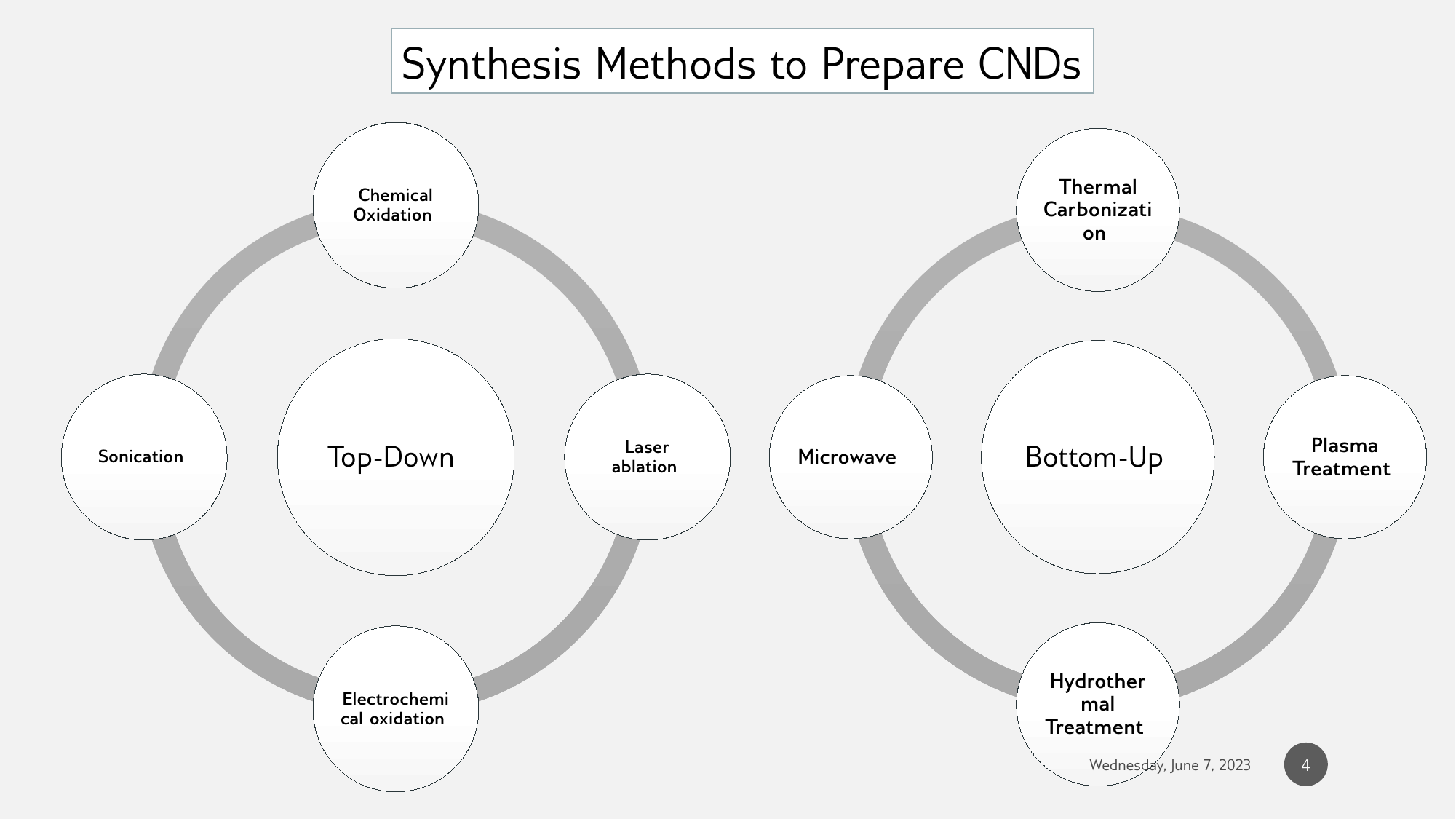

Synthesis Methods to Prepare CNDs
Top-Down
Chemical Oxidation
Laser ablation
Electrochemical oxidation
Sonication
Bottom-Up
Thermal Carbonization
Plasma Treatment
Hydrothermal Treatment
Microwave
4
Wednesday, June 7, 2023